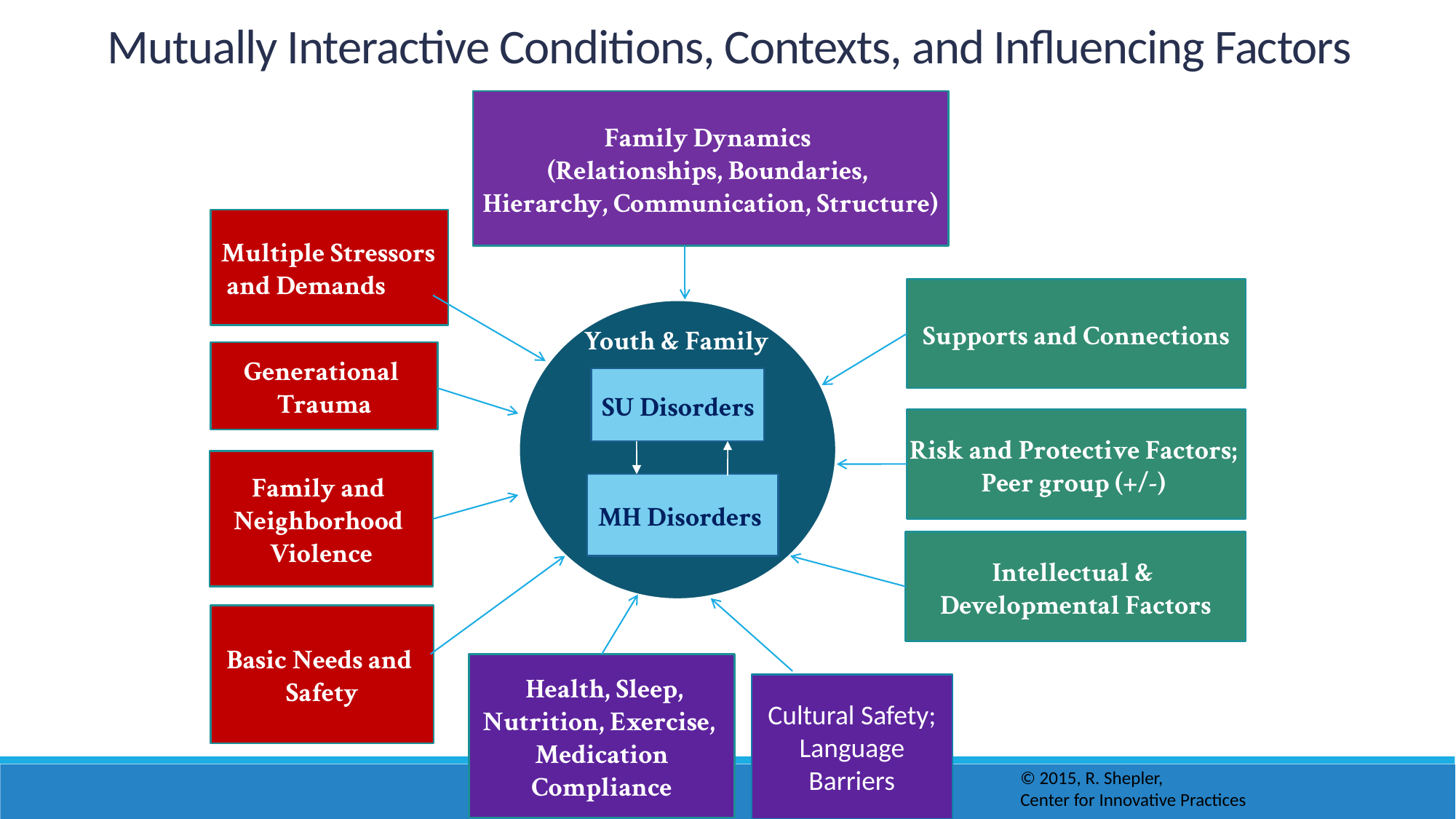

Mutually Interactive Conditions, Contexts, and Influencing Factors
Family Dynamics
(Relationships, Boundaries,
Hierarchy, Communication, Structure)
Multiple Stressors
 and Demands
Supports and Connections

Youth & Family
Generational
Trauma
SU Disorders
Risk and Protective Factors;
Peer group (+/-)

Family and
Neighborhood
Violence
MH Disorders
Intellectual &
Developmental Factors
Basic Needs and
Safety
 Health, Sleep, Nutrition, Exercise,  Medication Compliance
Cultural Safety; Language Barriers
© 2015, R. Shepler,
Center for Innovative Practices